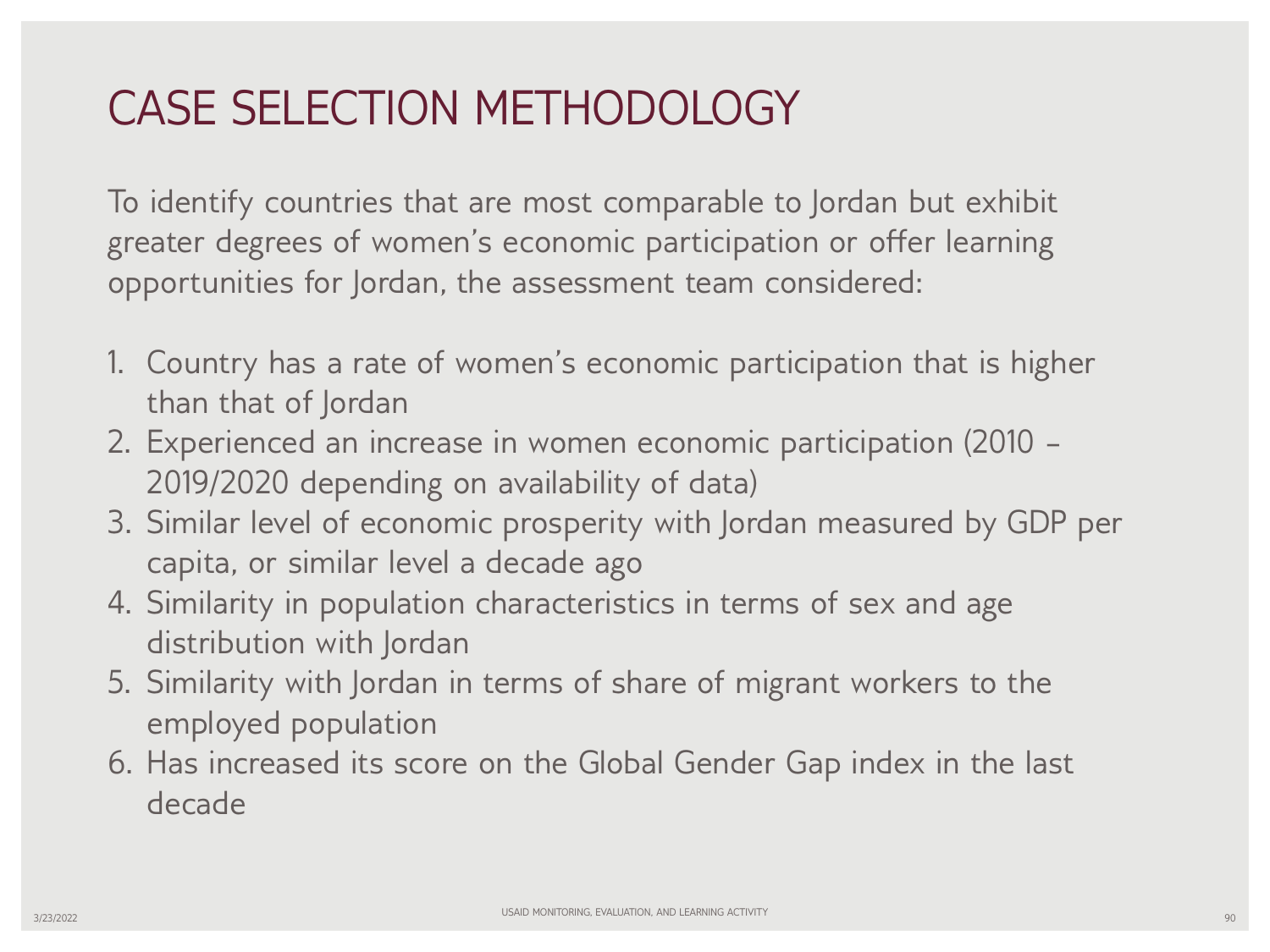

# CASE SELECTION METHODOLOGY
To identify countries that are most comparable to Jordan but exhibit greater degrees of women’s economic participation or offer learning opportunities for Jordan, the assessment team considered:

Country has a rate of women’s economic participation that is higher than that of Jordan
Experienced an increase in women economic participation (2010 – 2019/2020 depending on availability of data)
Similar level of economic prosperity with Jordan measured by GDP per capita, or similar level a decade ago
Similarity in population characteristics in terms of sex and age distribution with Jordan
Similarity with Jordan in terms of share of migrant workers to the employed population
Has increased its score on the Global Gender Gap index in the last decade
USAID MONITORING, EVALUATION, AND LEARNING ACTIVITY

3/23/2022
90